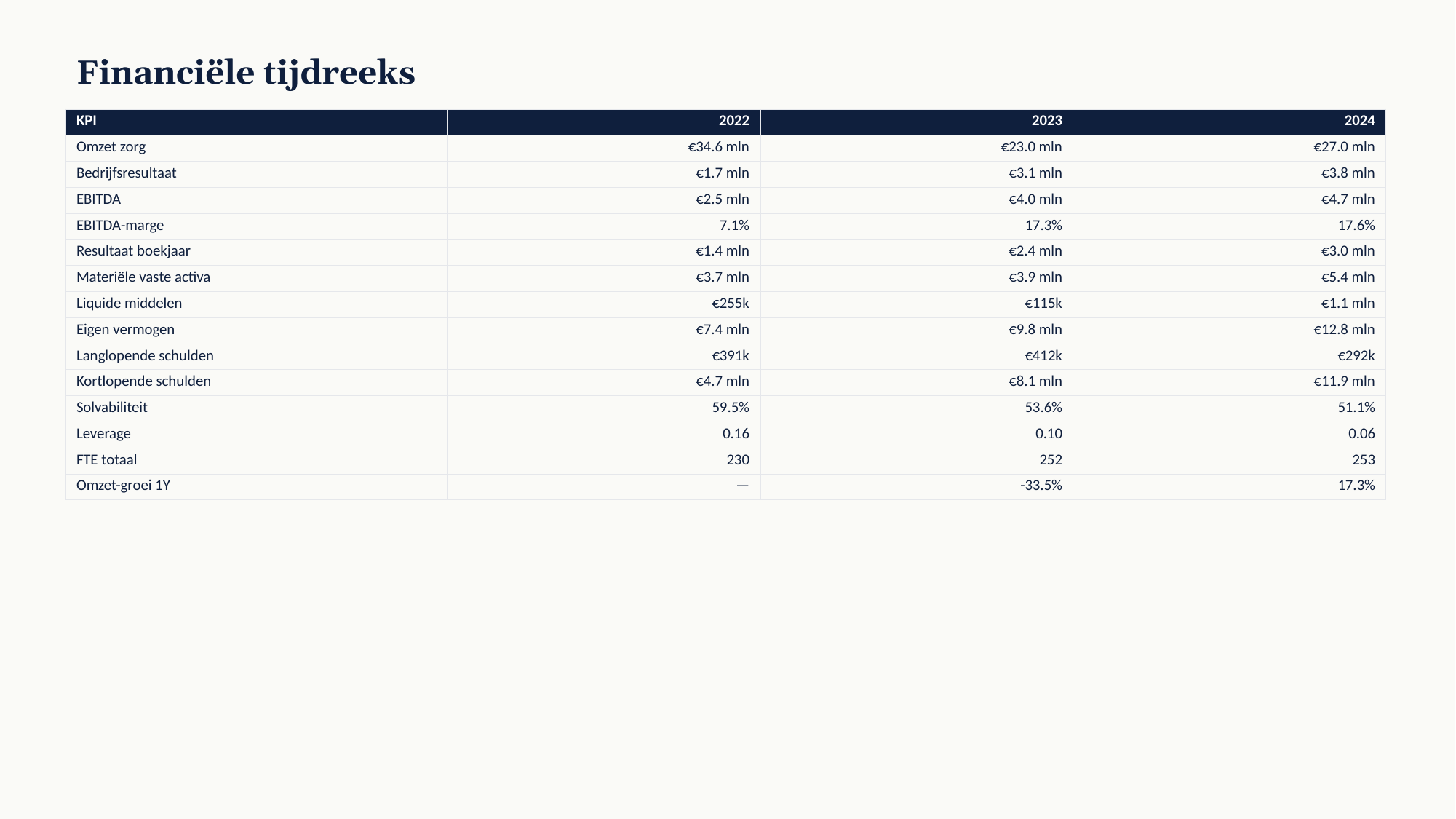

Financiële tijdreeks
| KPI | 2022 | 2023 | 2024 |
| --- | --- | --- | --- |
| Omzet zorg | €34.6 mln | €23.0 mln | €27.0 mln |
| Bedrijfsresultaat | €1.7 mln | €3.1 mln | €3.8 mln |
| EBITDA | €2.5 mln | €4.0 mln | €4.7 mln |
| EBITDA-marge | 7.1% | 17.3% | 17.6% |
| Resultaat boekjaar | €1.4 mln | €2.4 mln | €3.0 mln |
| Materiële vaste activa | €3.7 mln | €3.9 mln | €5.4 mln |
| Liquide middelen | €255k | €115k | €1.1 mln |
| Eigen vermogen | €7.4 mln | €9.8 mln | €12.8 mln |
| Langlopende schulden | €391k | €412k | €292k |
| Kortlopende schulden | €4.7 mln | €8.1 mln | €11.9 mln |
| Solvabiliteit | 59.5% | 53.6% | 51.1% |
| Leverage | 0.16 | 0.10 | 0.06 |
| FTE totaal | 230 | 252 | 253 |
| Omzet-groei 1Y | — | -33.5% | 17.3% |